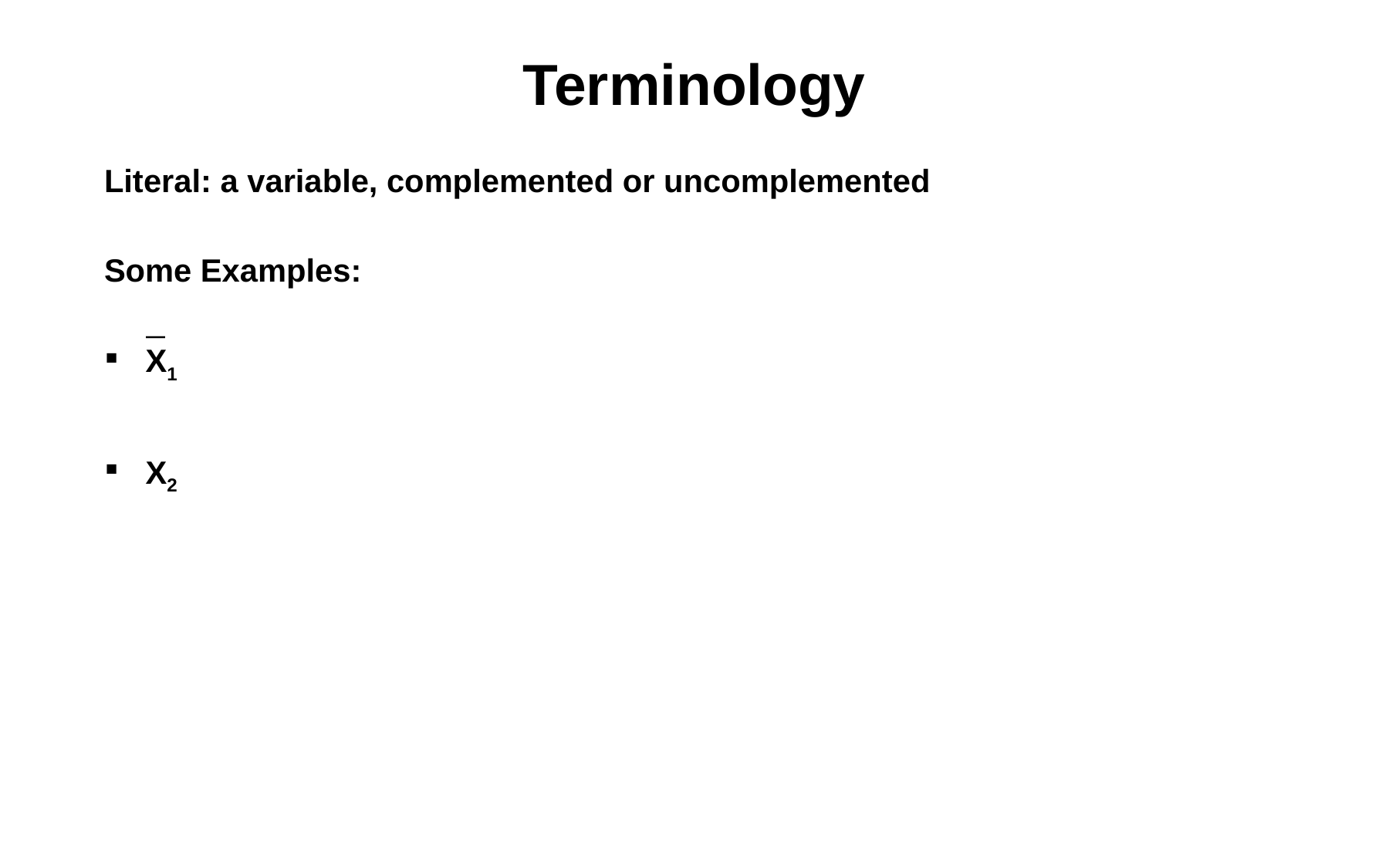

# Terminology
Literal: a variable, complemented or uncomplemented

Some Examples:

   X1

   X2

_